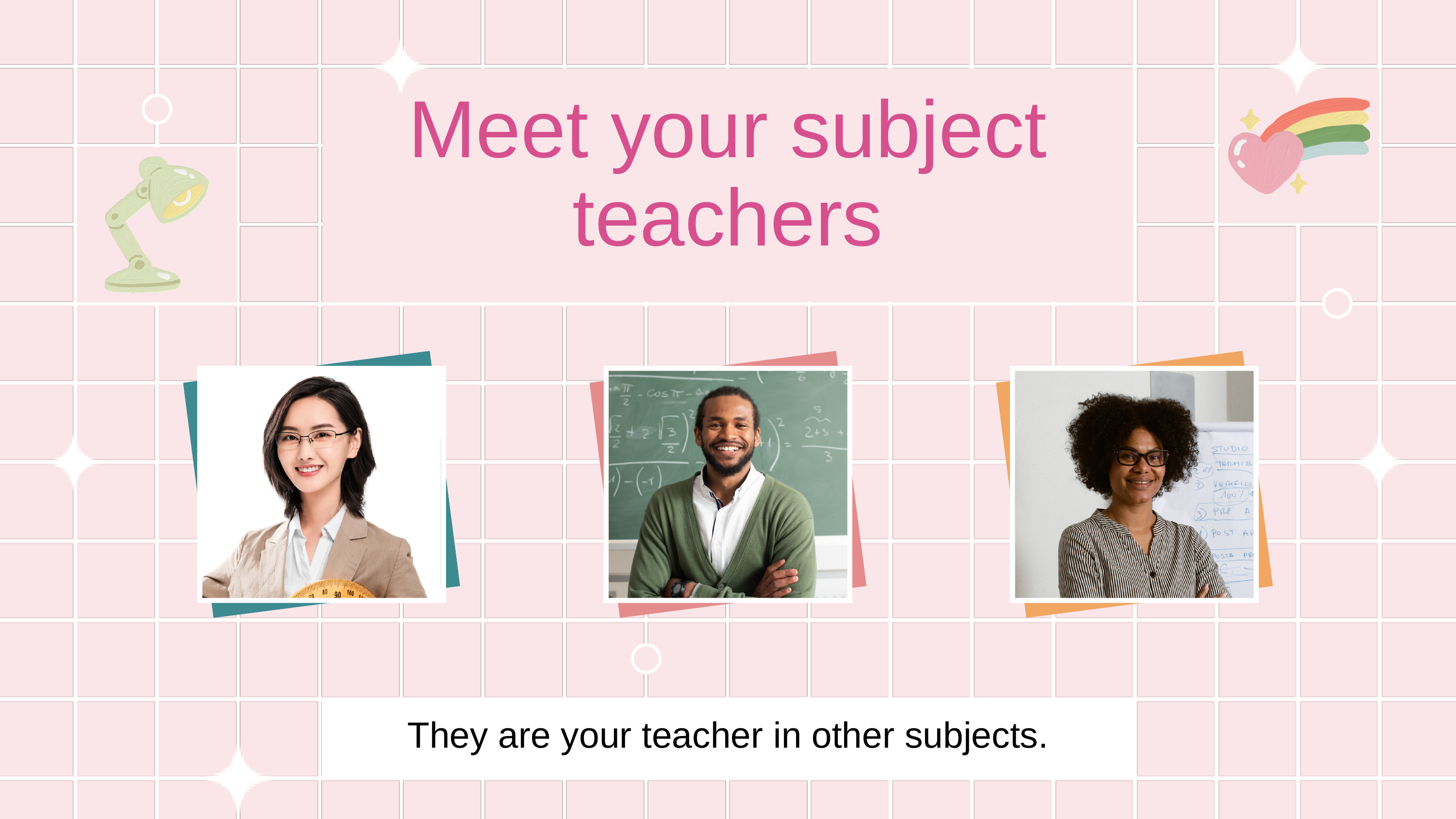

Meet your subject teachers

They are your teacher in other subjects.